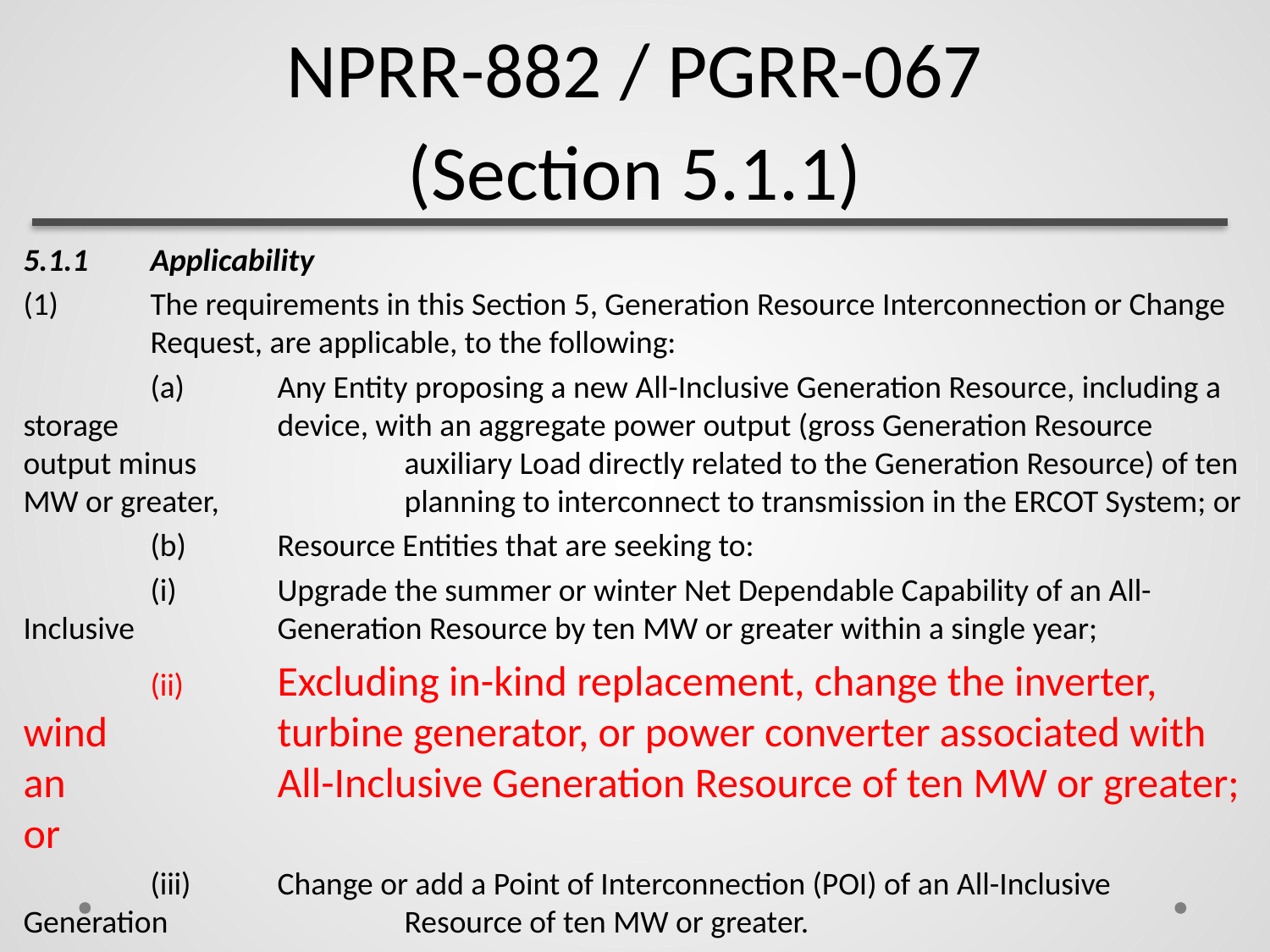

# NPRR-882 / PGRR-067 (Section 5.1.1)
5.1.1	Applicability
(1) 	The requirements in this Section 5, Generation Resource Interconnection or Change 	Request, are applicable, to the following:
	(a)	Any Entity proposing a new All-Inclusive Generation Resource, including a storage 		device, with an aggregate power output (gross Generation Resource output minus 		auxiliary Load directly related to the Generation Resource) of ten MW or greater, 		planning to interconnect to transmission in the ERCOT System; or
	(b)	Resource Entities that are seeking to:
	(i)	Upgrade the summer or winter Net Dependable Capability of an All-Inclusive 		Generation Resource by ten MW or greater within a single year;
	(ii)	Excluding in-kind replacement, change the inverter, wind 		turbine generator, or power converter associated with an 		All-Inclusive Generation Resource of ten MW or greater; or
	(iii)	Change or add a Point of Interconnection (POI) of an All-Inclusive Generation 		Resource of ten MW or greater.